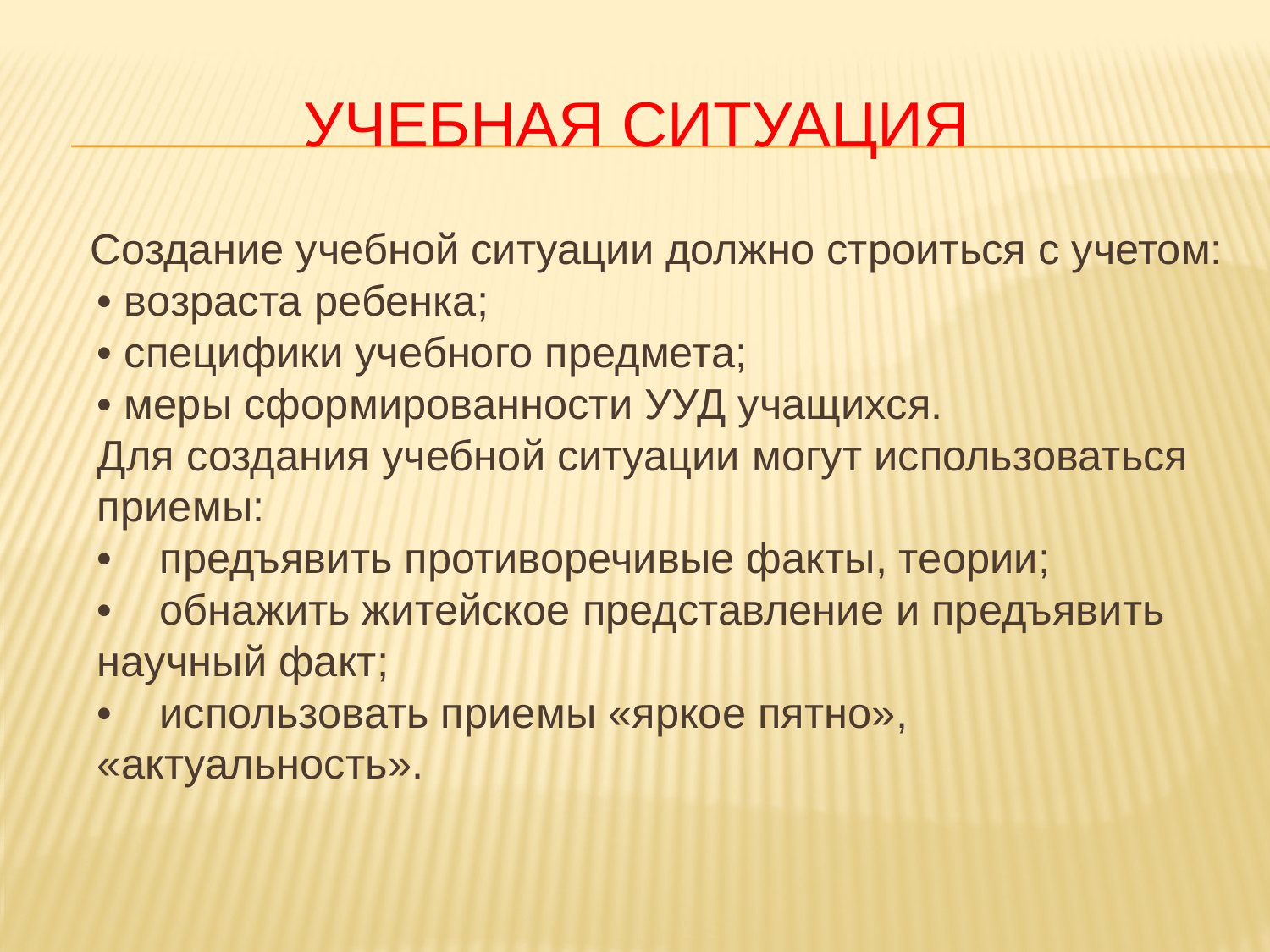

# Учебная ситуация
   Создание учебной ситуации должно строиться с учетом:
• возраста ребенка;
• специфики учебного предмета;
• меры сформированности УУД учащихся.
Для создания учебной ситуации могут использоваться приемы:
•    предъявить противоречивые факты, теории;
•    обнажить житейское представление и предъявить научный факт;
•    использовать приемы «яркое пятно», «актуальность».